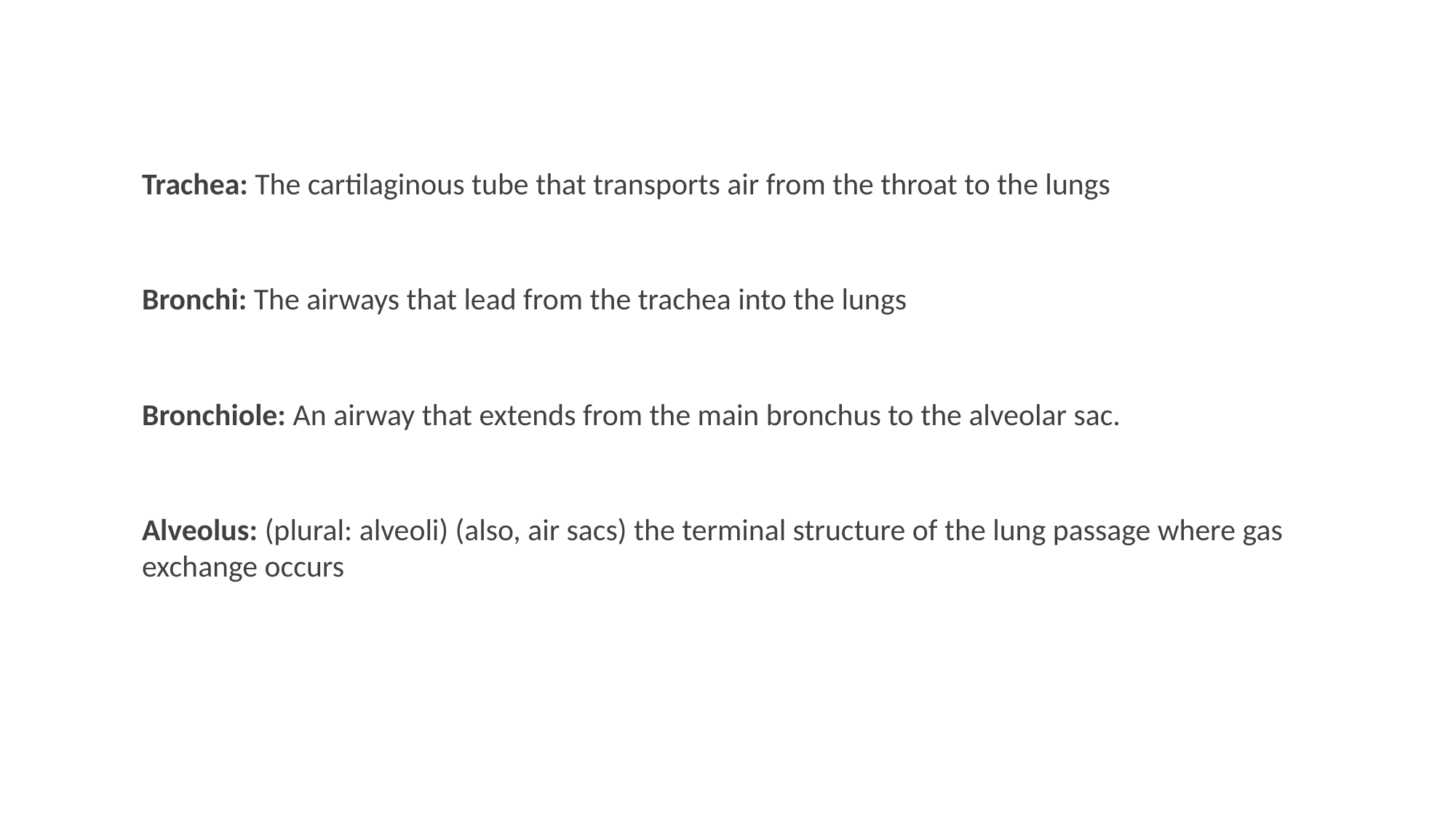

Trachea: The cartilaginous tube that transports air from the throat to the lungs

Bronchi: The airways that lead from the trachea into the lungs

Bronchiole: An airway that extends from the main bronchus to the alveolar sac.

Alveolus: (plural: alveoli) (also, air sacs) the terminal structure of the lung passage where gas exchange occurs